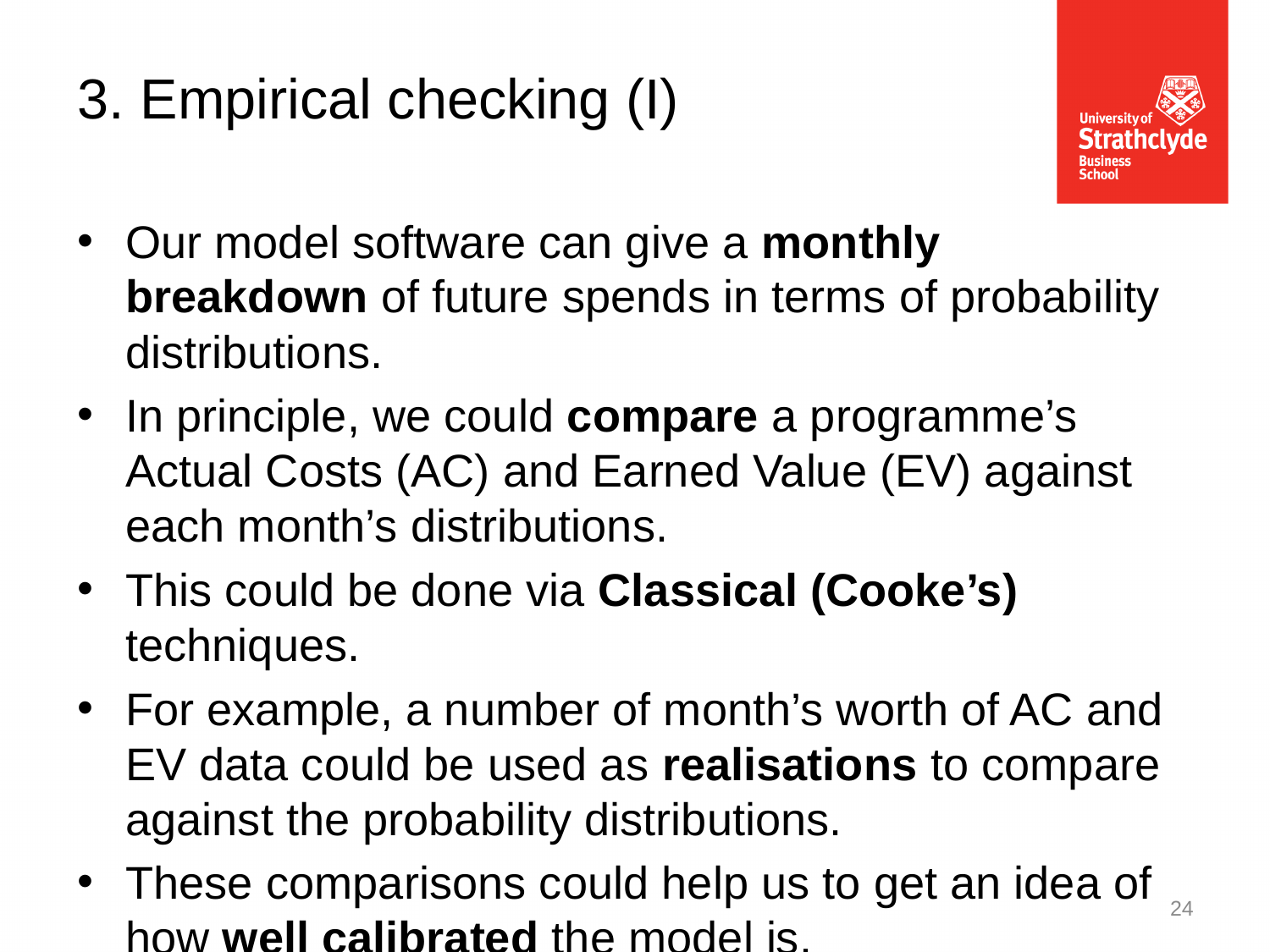

3. Empirical checking (I)
Our model software can give a monthly breakdown of future spends in terms of probability distributions.
In principle, we could compare a programme’s Actual Costs (AC) and Earned Value (EV) against each month’s distributions.
This could be done via Classical (Cooke’s) techniques.
For example, a number of month’s worth of AC and EV data could be used as realisations to compare against the probability distributions.
These comparisons could help us to get an idea of how well calibrated the model is.
24